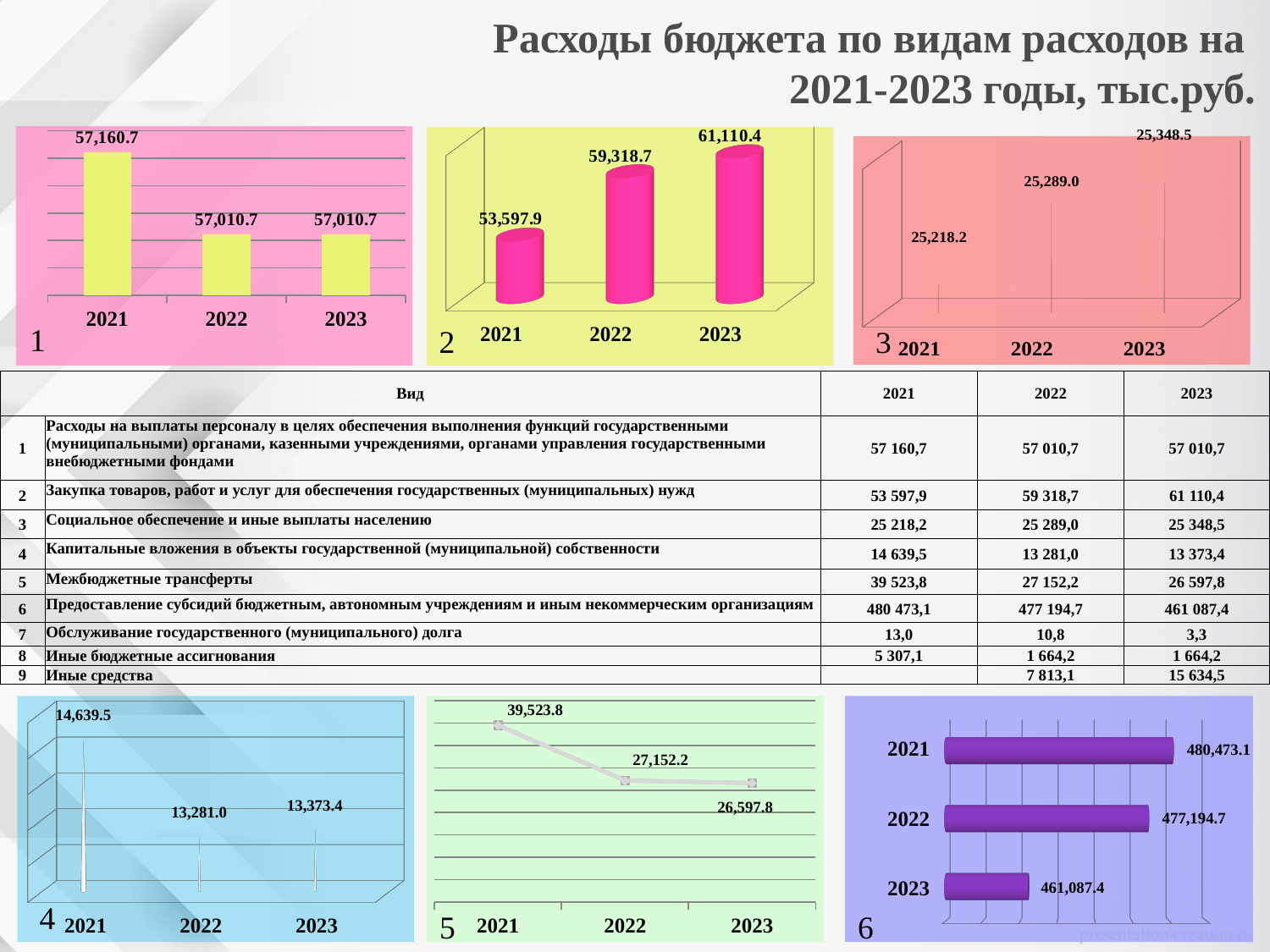

Расходы бюджета по видам расходов на
2021-2023 годы, тыс.руб.

### Chart

| Category | Ряд 1 |
|---|---|
| 2021 | 57160.7 |
| 2022 | 57010.7 |
| 2023 | 57010.7 |

[unsupported chart]

[unsupported chart]

1
| Вид |  | 2021 | 2022 | 2023 |
| --- | --- | --- | --- | --- |
| 1 | Расходы на выплаты персоналу в целях обеспечения выполнения функций государственными (муниципальными) органами, казенными учреждениями, органами управления государственными внебюджетными фондами | 57 160,7 | 57 010,7 | 57 010,7 |
| 2 | Закупка товаров, работ и услуг для обеспечения государственных (муниципальных) нужд | 53 597,9 | 59 318,7 | 61 110,4 |
| 3 | Социальное обеспечение и иные выплаты населению | 25 218,2 | 25 289,0 | 25 348,5 |
| 4 | Капитальные вложения в объекты государственной (муниципальной) собственности | 14 639,5 | 13 281,0 | 13 373,4 |
| 5 | Межбюджетные трансферты | 39 523,8 | 27 152,2 | 26 597,8 |
| 6 | Предоставление субсидий бюджетным, автономным учреждениям и иным некоммерческим организациям | 480 473,1 | 477 194,7 | 461 087,4 |
| 7 | Обслуживание государственного (муниципального) долга | 13,0 | 10,8 | 3,3 |
| 8 | Иные бюджетные ассигнования | 5 307,1 | 1 664,2 | 1 664,2 |
| 9 | Иные средства |  | 7 813,1 | 15 634,5 |

[unsupported chart]

### Chart

| Category | Ряд 1 | Ряд 1 |
|---|---|---|
| 2021 | 39523.8 | 39523.8 |
| 2022 | 27152.2 | 27152.2 |
| 2023 | 26597.8 | 26597.8 |

[unsupported chart]

5
6